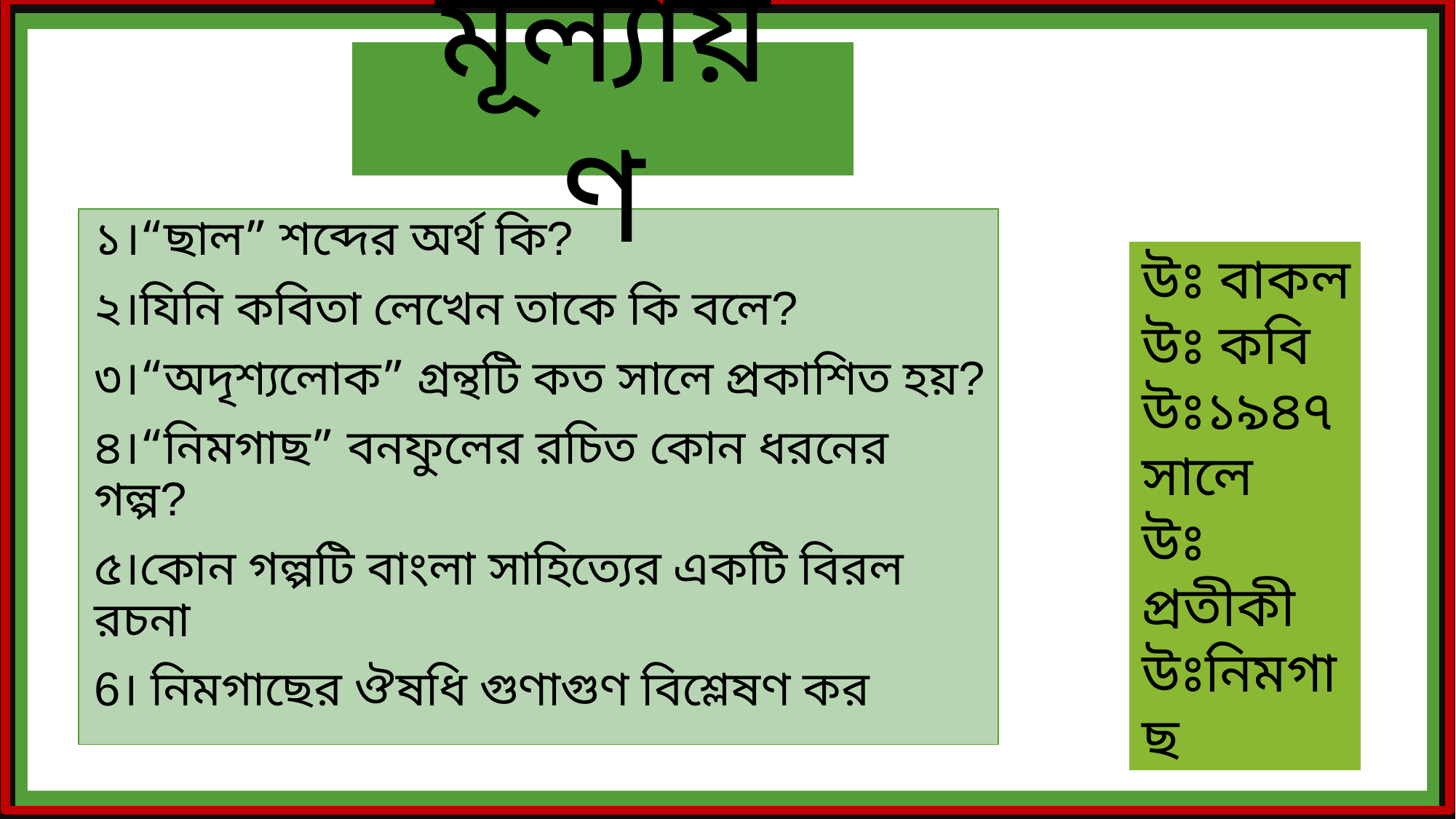

মূল্যায়ণ
১।“ছাল” শব্দের অর্থ কি?
২।যিনি কবিতা লেখেন তাকে কি বলে?
৩।“অদৃশ্যলোক” গ্রন্থটি কত সালে প্রকাশিত হয়?
৪।“নিমগাছ” বনফুলের রচিত কোন ধরনের গল্প?
৫।কোন গল্পটি বাংলা সাহিত্যের একটি বিরল রচনা
6। নিমগাছের ঔষধি গুণাগুণ বিশ্লেষণ কর

উঃ বাকল
উঃ কবি
উঃ১৯৪৭সালে
উঃ প্রতীকী
উঃনিমগাছ